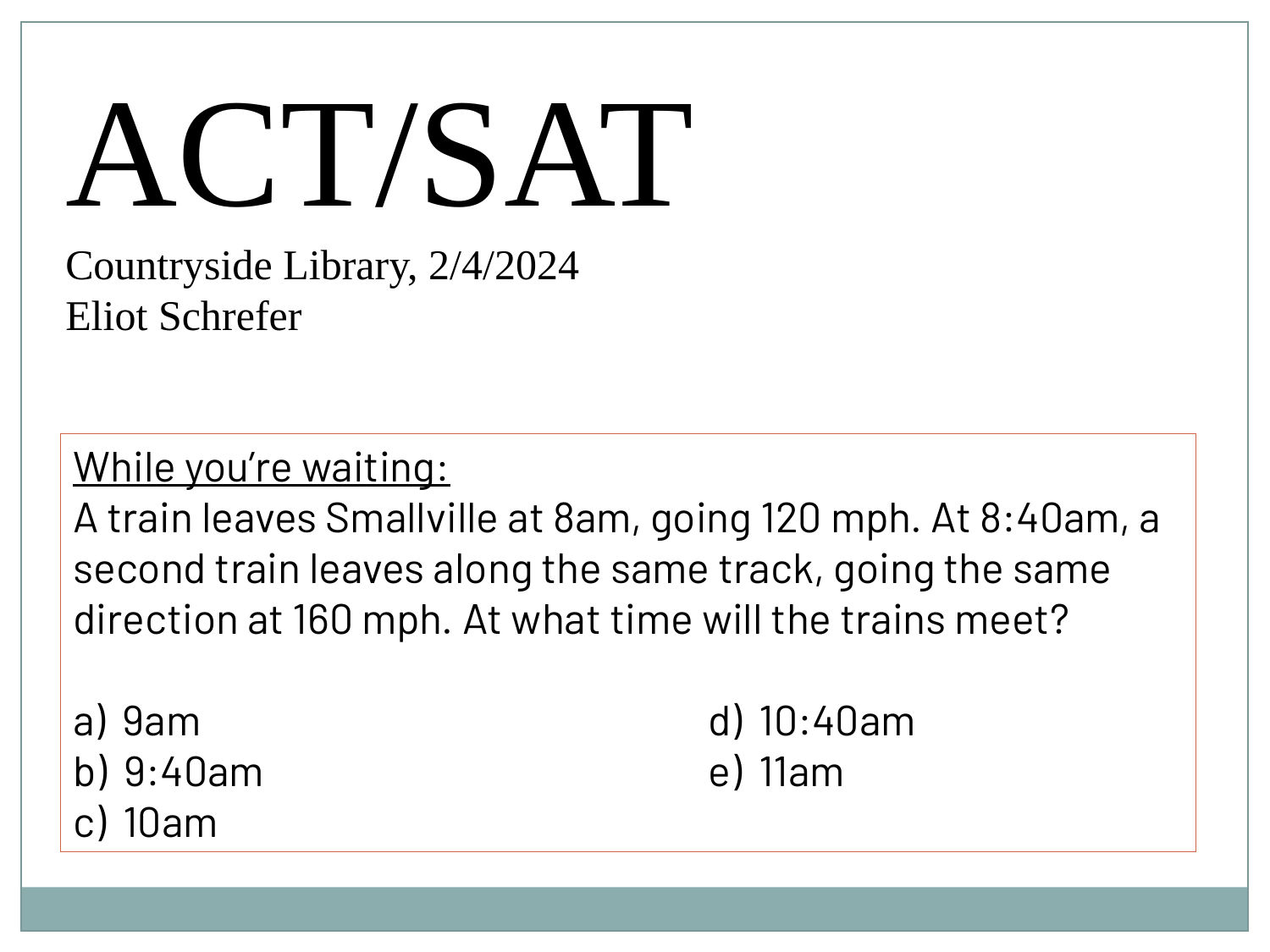

ACT/SAT
Countryside Library, 2/4/2024
Eliot Schrefer
While you’re waiting:
A train leaves Smallville at 8am, going 120 mph. At 8:40am, a second train leaves along the same track, going the same direction at 160 mph. At what time will the trains meet?

a)  9am				d)  10:40am
b)  9:40am				e)  11am
c)  10am